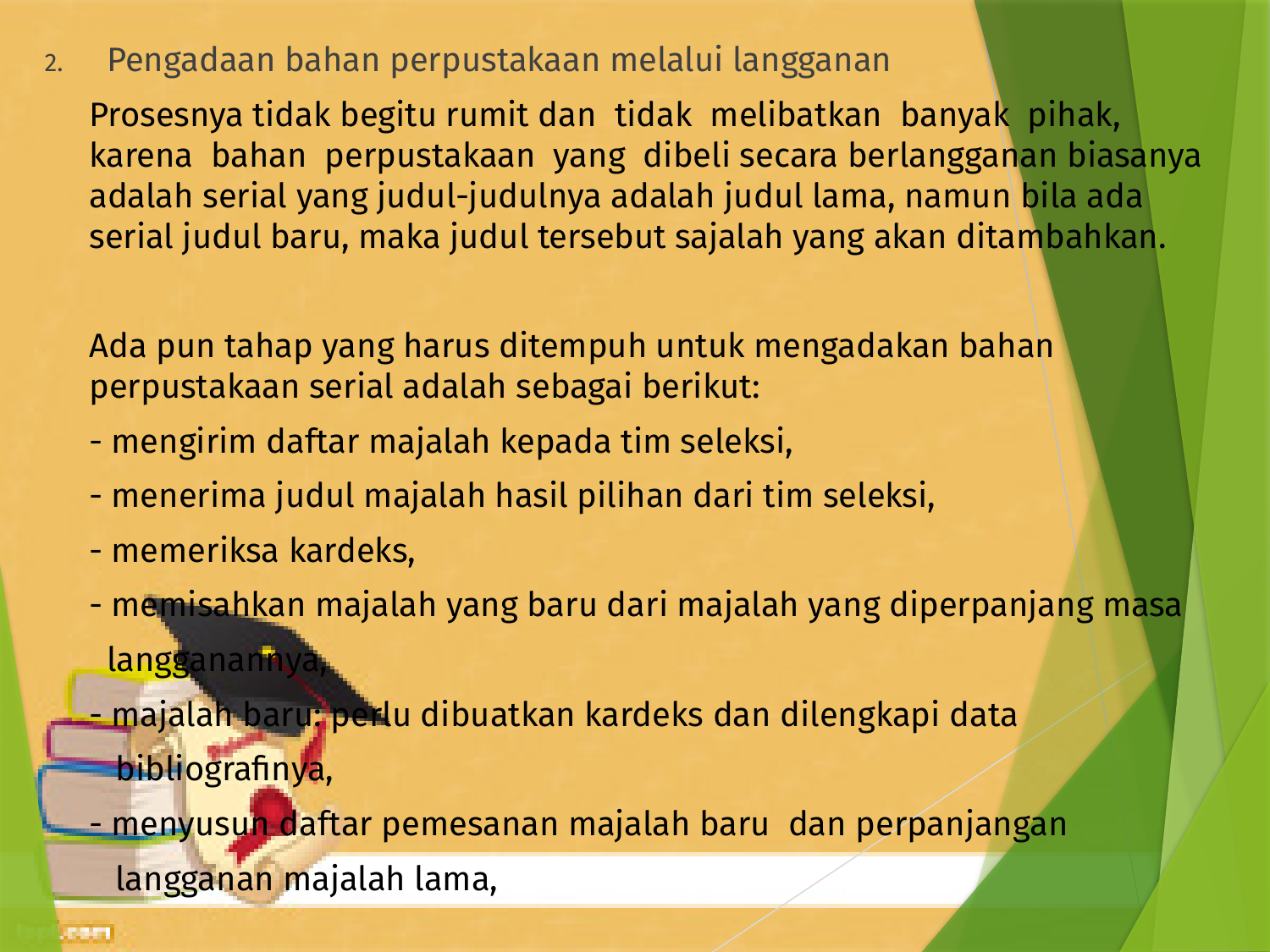

2.	  Pengadaan bahan perpustakaan melalui langganan
	Prosesnya tidak begitu rumit dan  tidak  melibatkan  banyak  pihak,  karena  bahan  perpustakaan  yang  dibeli secara berlangganan biasanya adalah serial yang judul-judulnya adalah judul lama, namun bila ada serial judul baru, maka judul tersebut sajalah yang akan ditambahkan.

	Ada pun tahap yang harus ditempuh untuk mengadakan bahan perpustakaan serial adalah sebagai berikut:
	- mengirim daftar majalah kepada tim seleksi,
	- menerima judul majalah hasil pilihan dari tim seleksi,
	- memeriksa kardeks,
	- memisahkan majalah yang baru dari majalah yang diperpanjang masa
       langganannya,
	- majalah baru: perlu dibuatkan kardeks dan dilengkapi data
        bibliografinya,
	- menyusun daftar pemesanan majalah baru  dan perpanjangan
        langganan majalah lama,